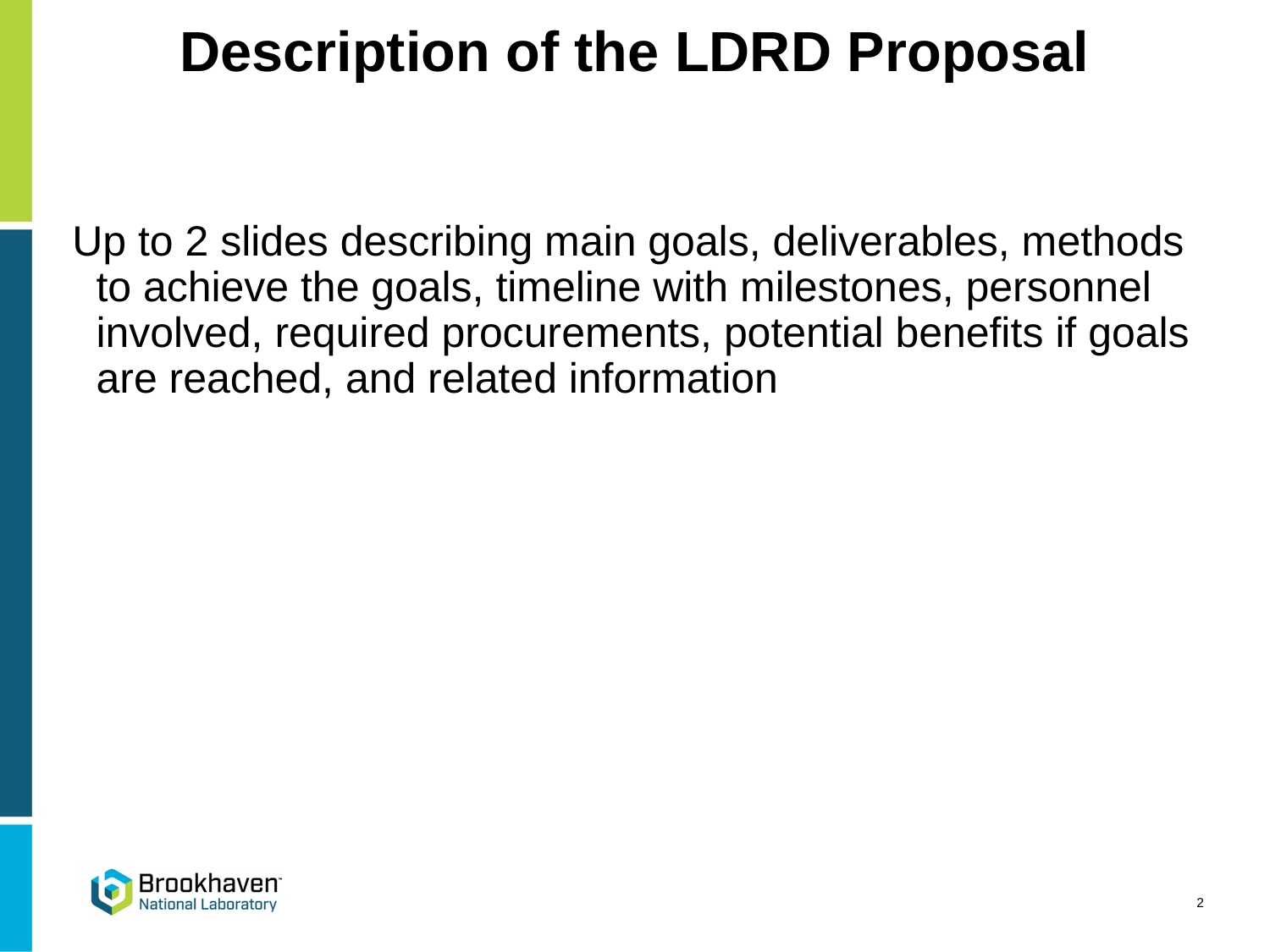

# Description of the LDRD Proposal
Up to 2 slides describing main goals, deliverables, methods to achieve the goals, timeline with milestones, personnel involved, required procurements, potential benefits if goals are reached, and related information
2